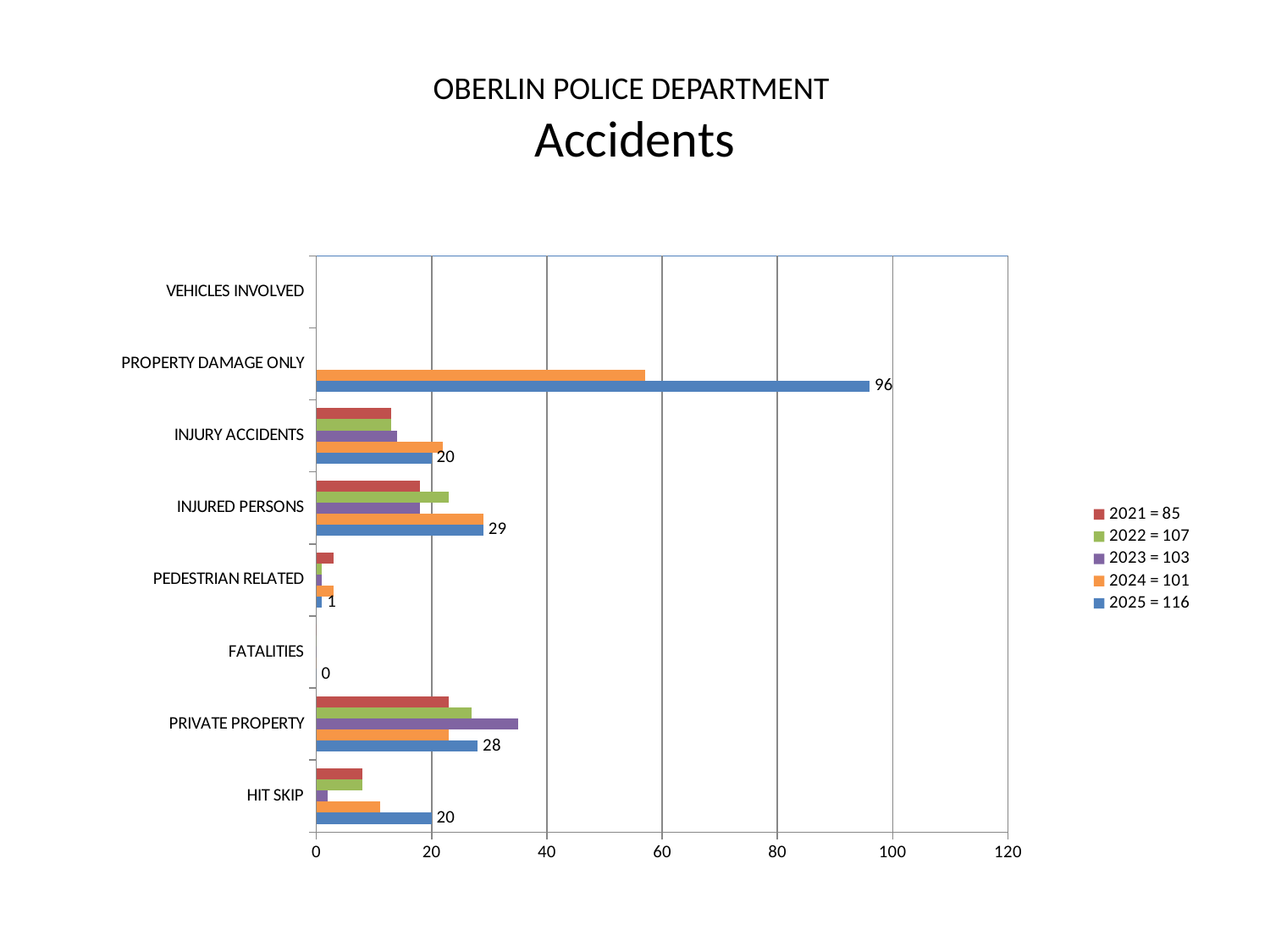

# OBERLIN POLICE DEPARTMENT Accidents

[unsupported chart]